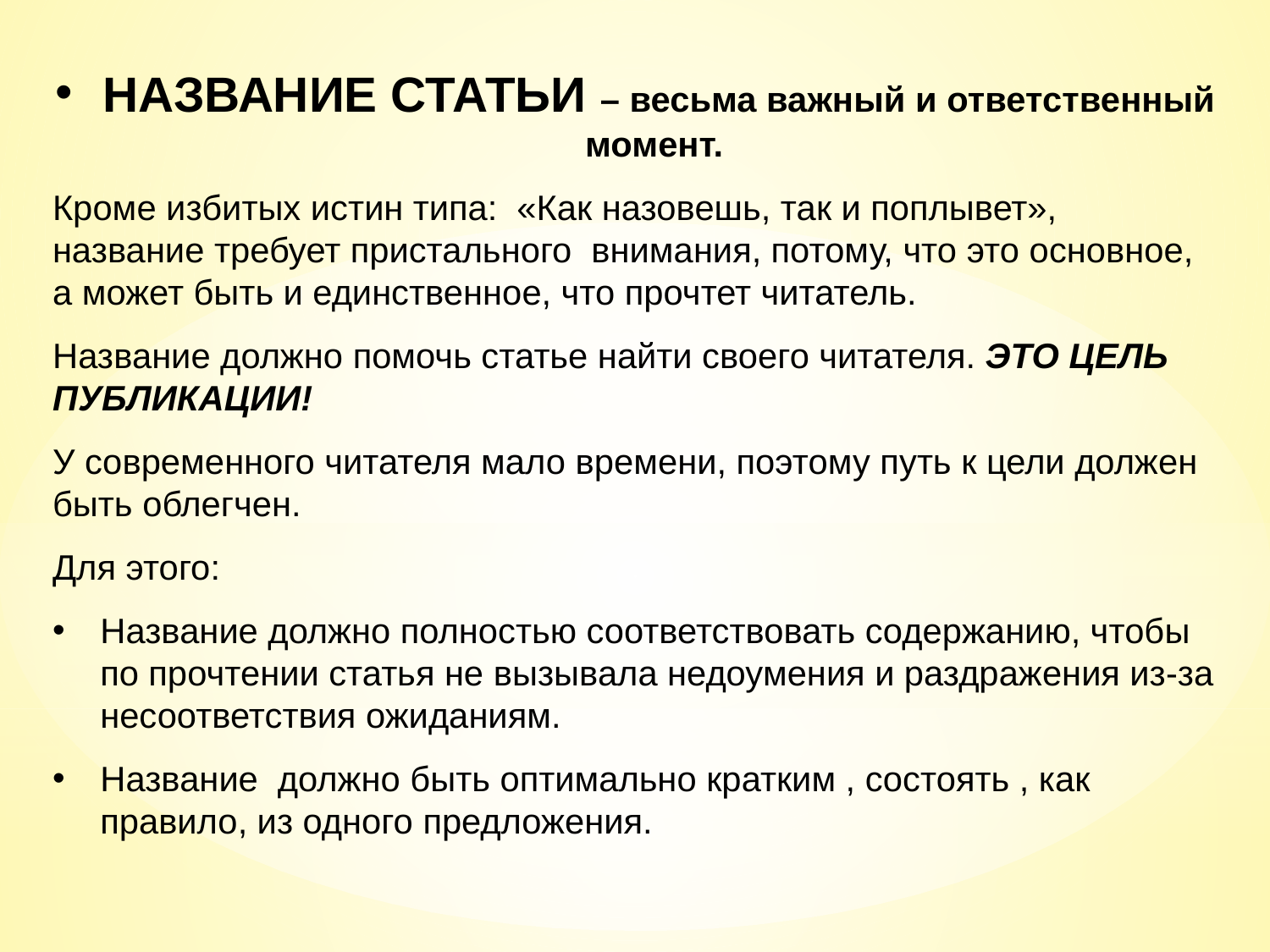

НАЗВАНИЕ СТАТЬИ – весьма важный и ответственный момент.
Кроме избитых истин типа:  «Как назовешь, так и поплывет», название требует пристального  внимания, потому, что это основное, а может быть и единственное, что прочтет читатель.
Название должно помочь статье найти своего читателя. ЭТО ЦЕЛЬ ПУБЛИКАЦИИ!
У современного читателя мало времени, поэтому путь к цели должен быть облегчен.
Для этого:
Название должно полностью соответствовать содержанию, чтобы по прочтении статья не вызывала недоумения и раздражения из-за несоответствия ожиданиям.
Название  должно быть оптимально кратким , состоять , как правило, из одного предложения.